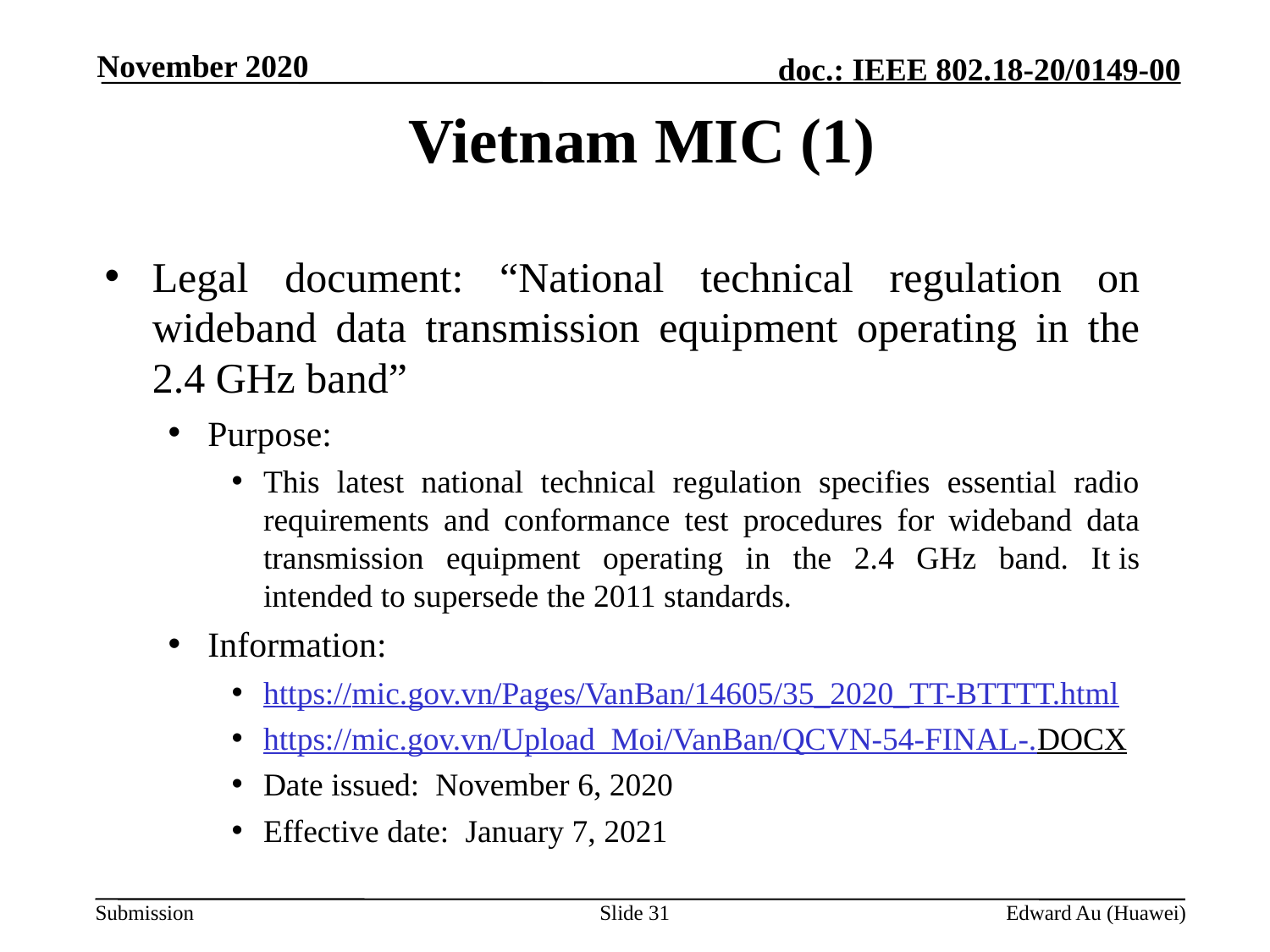

November 2020
# Vietnam MIC (1)
Legal document: “National technical regulation on wideband data transmission equipment operating in the 2.4 GHz band”
Purpose:
This latest national technical regulation specifies essential radio requirements and conformance test procedures for wideband data transmission equipment operating in the 2.4 GHz band. It is intended to supersede the 2011 standards.
Information:
https://mic.gov.vn/Pages/VanBan/14605/35_2020_TT-BTTTT.html
https://mic.gov.vn/Upload_Moi/VanBan/QCVN-54-FINAL-.DOCX
Date issued:  November 6, 2020
Effective date:  January 7, 2021

Slide 31
Edward Au (Huawei)